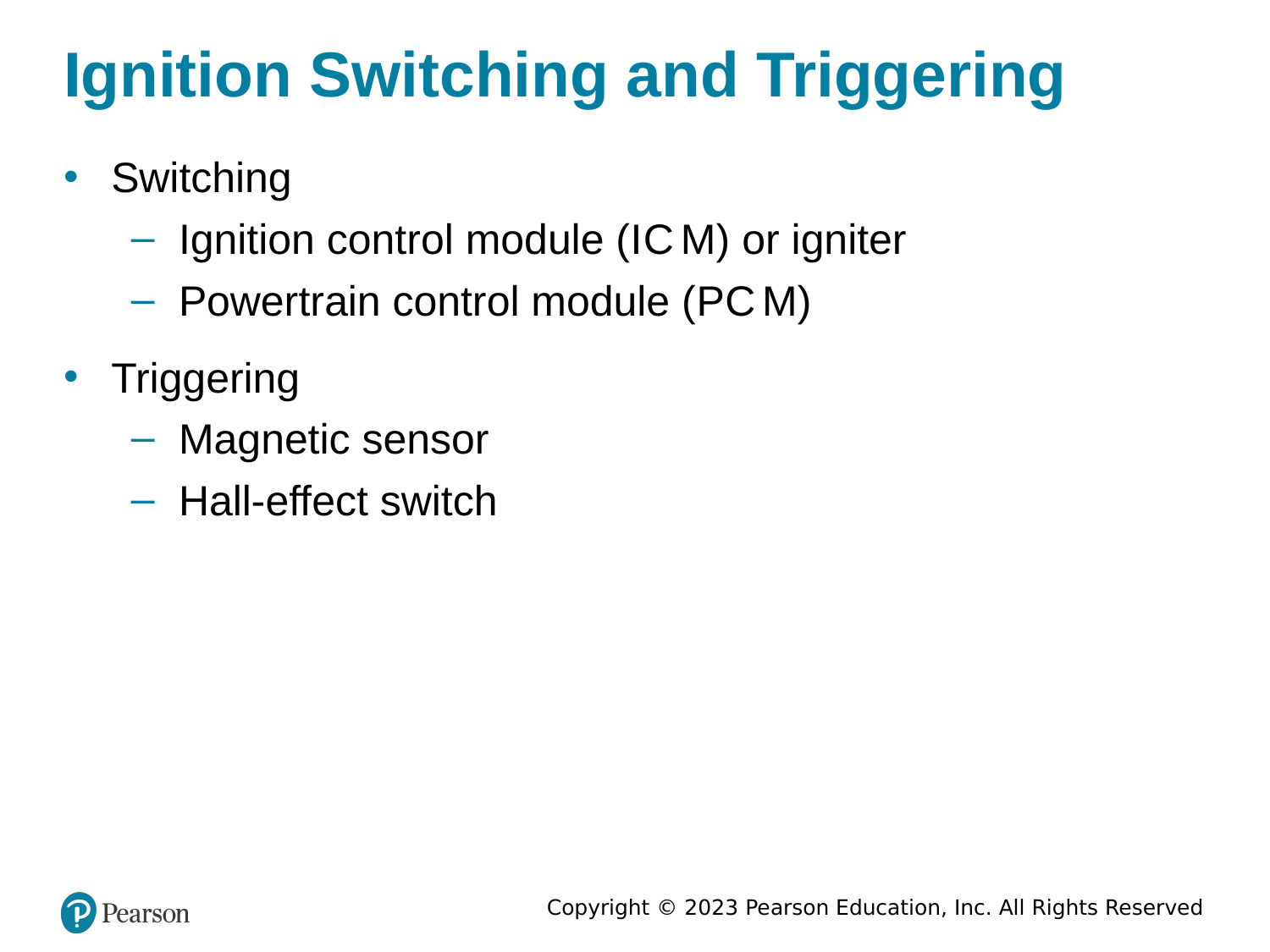

# Ignition Switching and Triggering
Switching
Ignition control module (I C M) or igniter
Powertrain control module (P C M)
Triggering
Magnetic sensor
Hall-effect switch